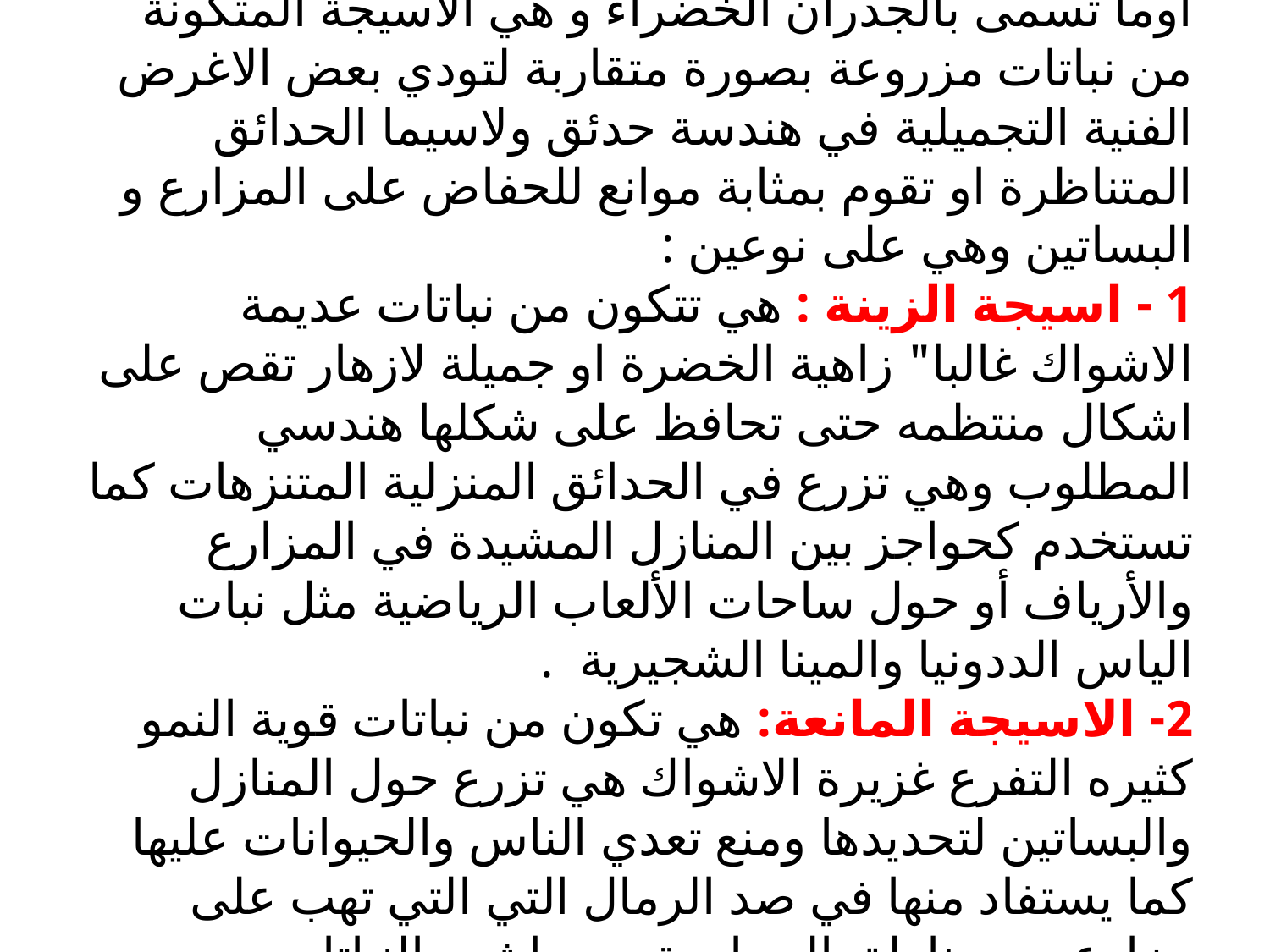

# الأسيجة النباتية : اوما تسمى بالجدران الخضراء و هي الاسيجة المتكونة من نباتات مزروعة بصورة متقاربة لتودي بعض الاغرض الفنية التجميلية في هندسة حدئق ولاسيما الحدائق المتناظرة او تقوم بمثابة موانع للحفاض على المزارع و البساتين وهي على نوعين : 1 - اسيجة الزينة : هي تتكون من نباتات عديمة الاشواك غالبا" زاهية الخضرة او جميلة لازهار تقص على اشكال منتظمه حتى تحافظ على شكلها هندسي المطلوب وهي تزرع في الحدائق المنزلية المتنزهات كما تستخدم كحواجز بين المنازل المشيدة في المزارع والأرياف أو حول ساحات الألعاب الرياضية مثل نبات الياس الددونيا والمينا الشجيرية  . 2- الاسيجة المانعة: هي تكون من نباتات قوية النمو كثيره التفرع غزيرة الاشواك هي تزرع حول المنازل والبساتين لتحديدها ومنع تعدي الناس والحيوانات عليها كما يستفاد منها في صد الرمال التي التي تهب على مزارع من مناطق المجاورة ومن اشهر النباتات المستخدمة هو شوك الشام .